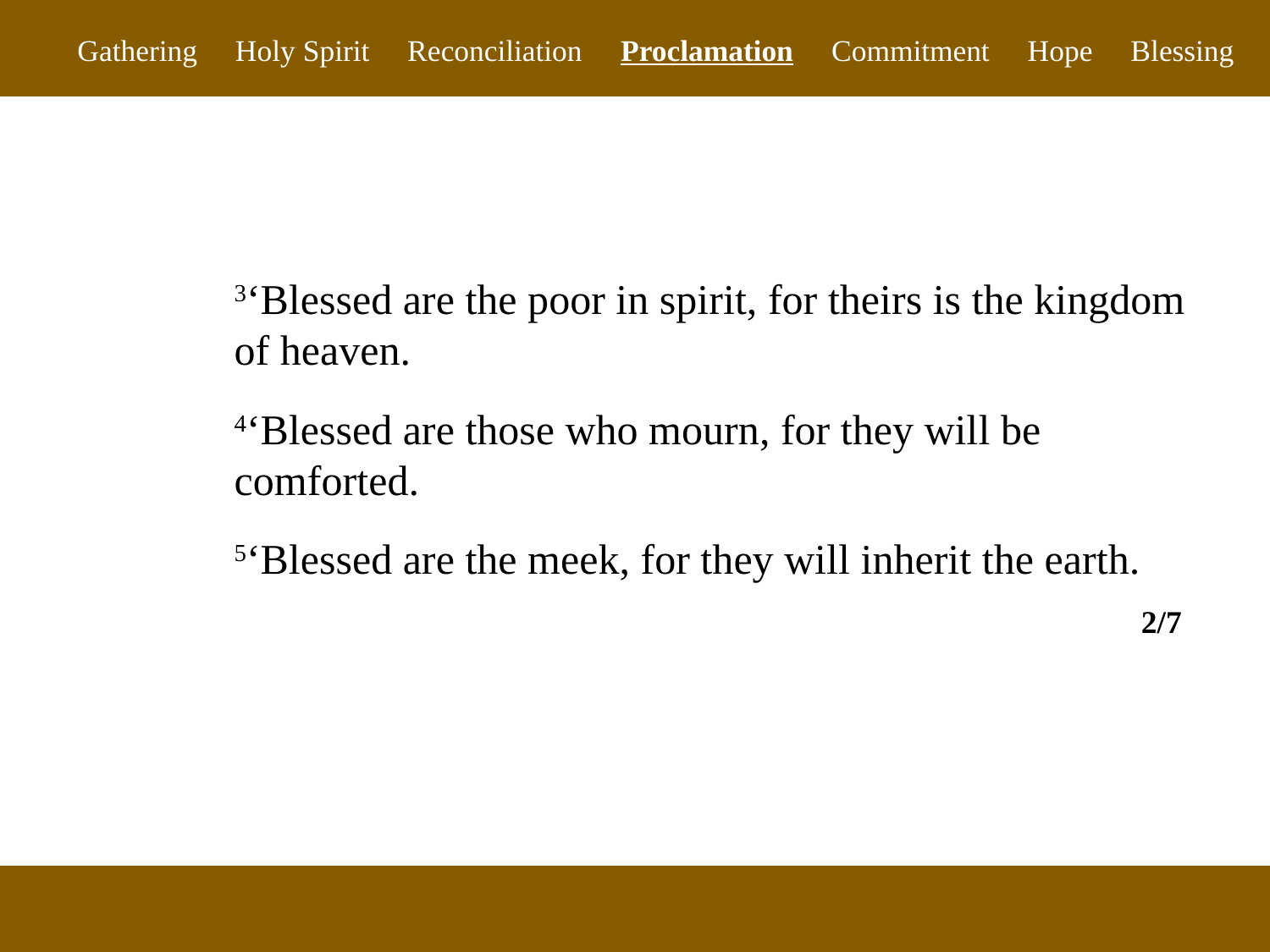

Gathering     Holy Spirit     Reconciliation     Proclamation     Commitment     Hope     Blessing

3‘Blessed are the poor in spirit, for theirs is the kingdom of heaven.

4‘Blessed are those who mourn, for they will be comforted.

5‘Blessed are the meek, for they will inherit the earth.
2/7